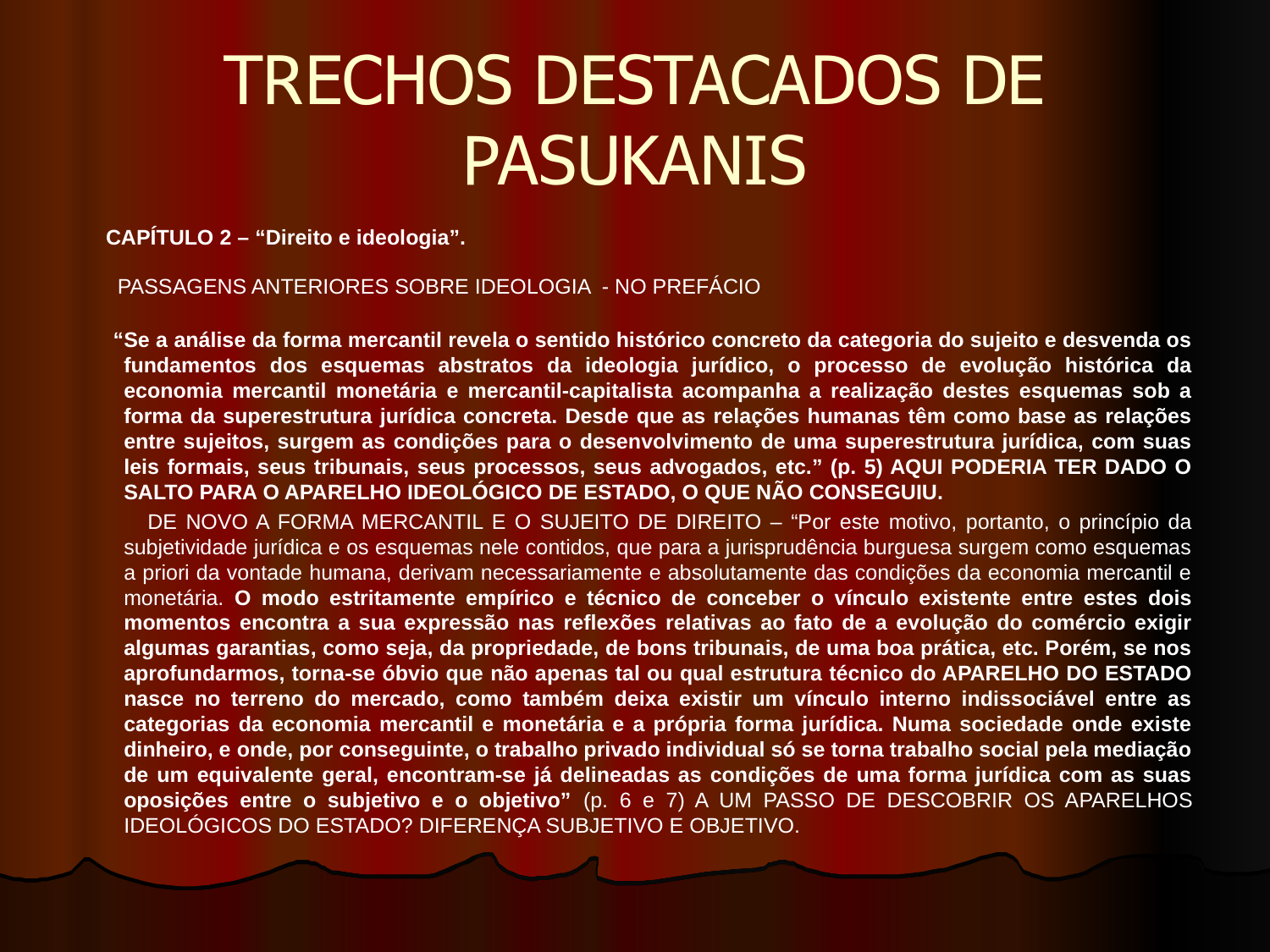

# TRECHOS DESTACADOS DE PASUKANIS
       CAPÍTULO 2 – “Direito e ideologia”.

       PASSAGENS ANTERIORES SOBRE IDEOLOGIA  - NO PREFÁCIO

      “Se a análise da forma mercantil revela o sentido histórico concreto da categoria do sujeito e desvenda os fundamentos dos esquemas abstratos da ideologia jurídico, o processo de evolução histórica da economia mercantil monetária e mercantil-capitalista acompanha a realização destes esquemas sob a forma da superestrutura jurídica concreta. Desde que as relações humanas têm como base as relações entre sujeitos, surgem as condições para o desenvolvimento de uma superestrutura jurídica, com suas leis formais, seus tribunais, seus processos, seus advogados, etc.” (p. 5) AQUI PODERIA TER DADO O SALTO PARA O APARELHO IDEOLÓGICO DE ESTADO, O QUE NÃO CONSEGUIU.
        DE NOVO A FORMA MERCANTIL E O SUJEITO DE DIREITO – “Por este motivo, portanto, o princípio da subjetividade jurídica e os esquemas nele contidos, que para a jurisprudência burguesa surgem como esquemas a priori da vontade humana, derivam necessariamente e absolutamente das condições da economia mercantil e monetária. O modo estritamente empírico e técnico de conceber o vínculo existente entre estes dois momentos encontra a sua expressão nas reflexões relativas ao fato de a evolução do comércio exigir algumas garantias, como seja, da propriedade, de bons tribunais, de uma boa prática, etc. Porém, se nos aprofundarmos, torna-se óbvio que não apenas tal ou qual estrutura técnico do APARELHO DO ESTADO nasce no terreno do mercado, como também deixa existir um vínculo interno indissociável entre as categorias da economia mercantil e monetária e a própria forma jurídica. Numa sociedade onde existe dinheiro, e onde, por conseguinte, o trabalho privado individual só se torna trabalho social pela mediação de um equivalente geral, encontram-se já delineadas as condições de uma forma jurídica com as suas oposições entre o subjetivo e o objetivo” (p. 6 e 7) A UM PASSO DE DESCOBRIR OS APARELHOS IDEOLÓGICOS DO ESTADO? DIFERENÇA SUBJETIVO E OBJETIVO.